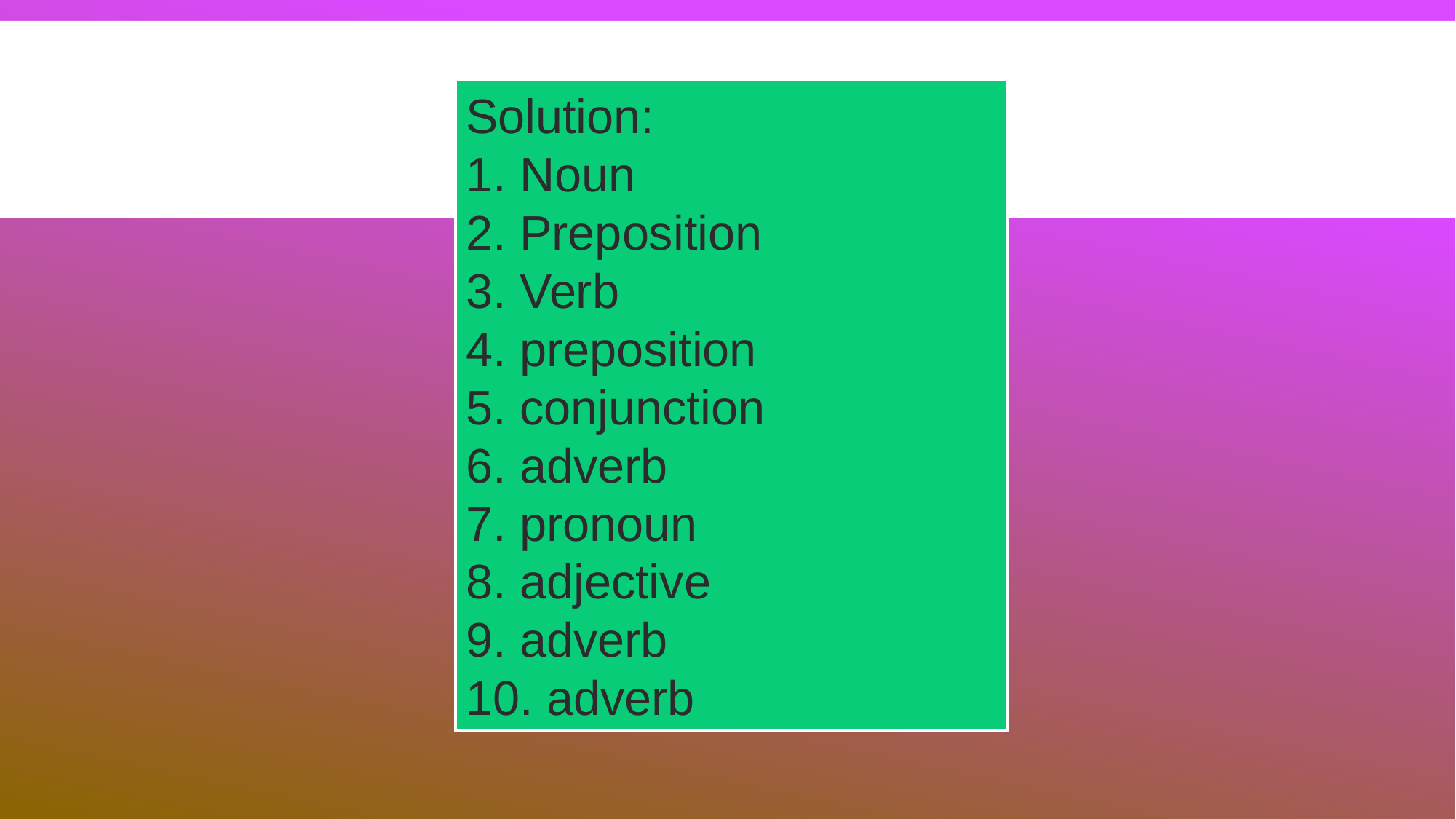

Solution:
1. Noun
2. Preposition
3. Verb
4. preposition
5. conjunction
6. adverb
7. pronoun
8. adjective
9. adverb
10. adverb